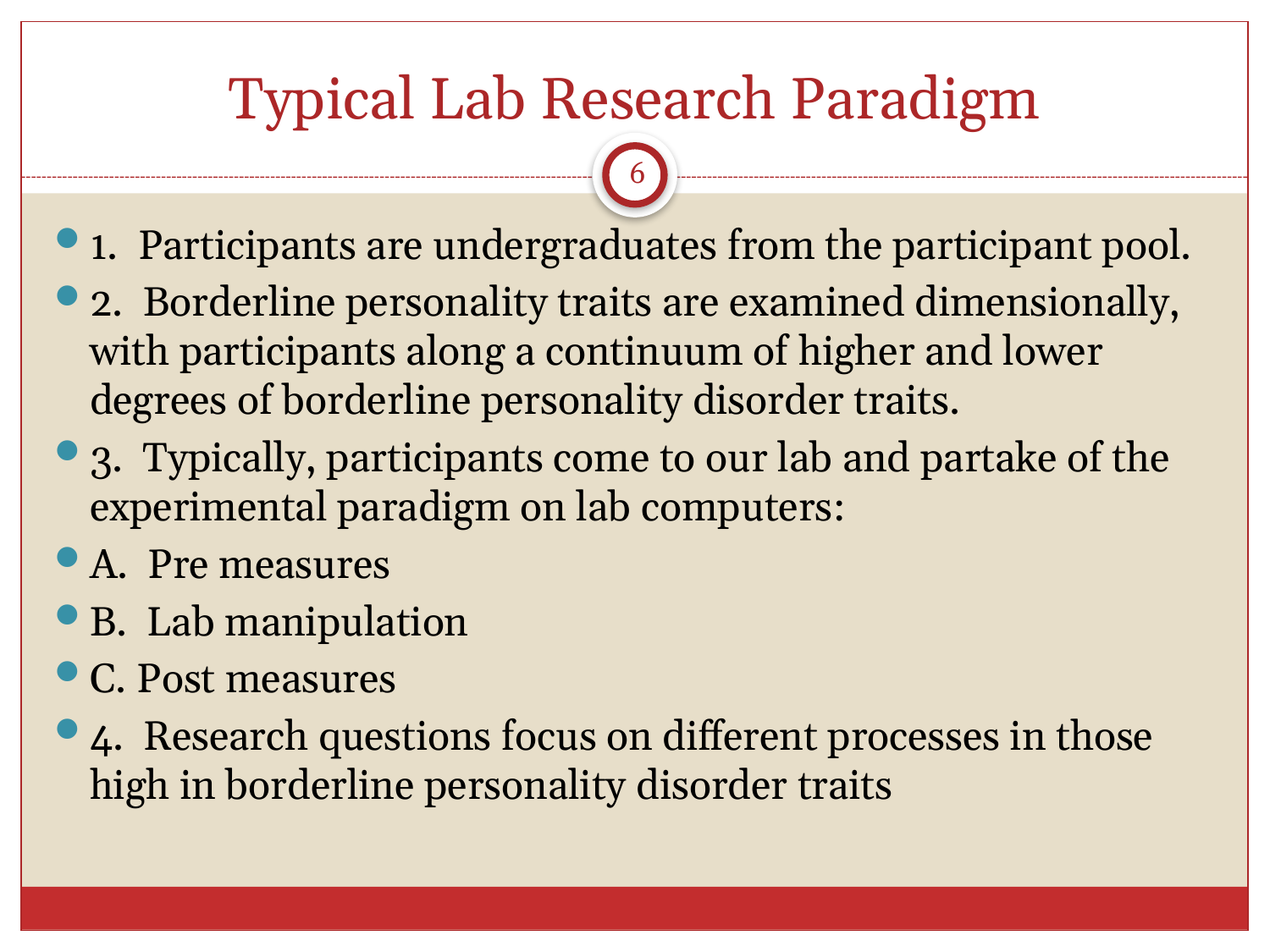

# Typical Lab Research Paradigm
6
1.  Participants are undergraduates from the participant pool.
2.  Borderline personality traits are examined dimensionally, with participants along a continuum of higher and lower degrees of borderline personality disorder traits.
3.  Typically, participants come to our lab and partake of the experimental paradigm on lab computers:
A.  Pre measures
B.  Lab manipulation
C. Post measures
4.  Research questions focus on different processes in those high in borderline personality disorder traits